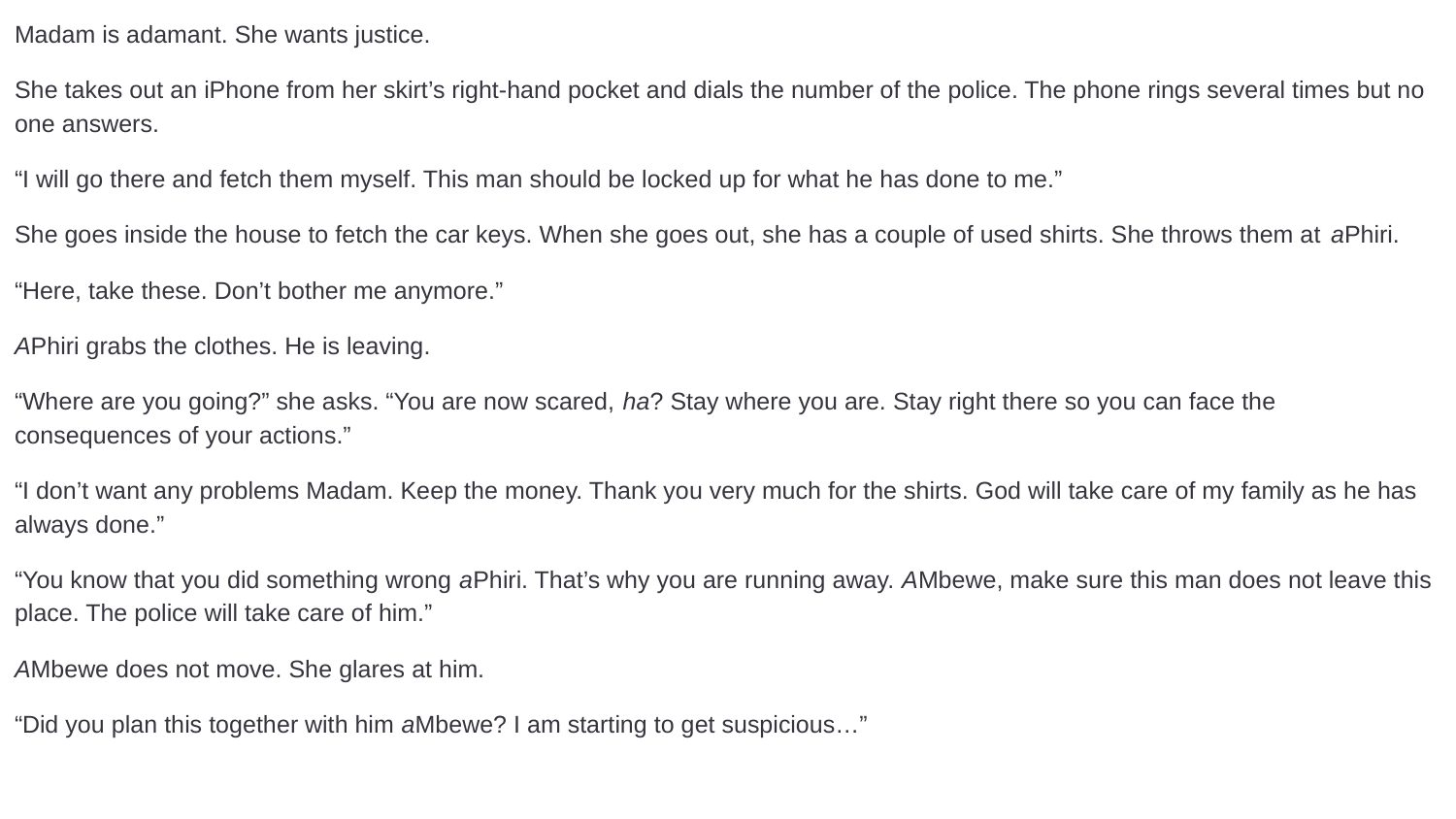

Madam is adamant. She wants justice.
She takes out an iPhone from her skirt’s right-hand pocket and dials the number of the police. The phone rings several times but no one answers.
“I will go there and fetch them myself. This man should be locked up for what he has done to me.”
She goes inside the house to fetch the car keys. When she goes out, she has a couple of used shirts. She throws them at aPhiri.
“Here, take these. Don’t bother me anymore.”
APhiri grabs the clothes. He is leaving.
“Where are you going?” she asks. “You are now scared, ha? Stay where you are. Stay right there so you can face the consequences of your actions.”
“I don’t want any problems Madam. Keep the money. Thank you very much for the shirts. God will take care of my family as he has always done.”
“You know that you did something wrong aPhiri. That’s why you are running away. AMbewe, make sure this man does not leave this place. The police will take care of him.”
AMbewe does not move. She glares at him.
“Did you plan this together with him aMbewe? I am starting to get suspicious…”